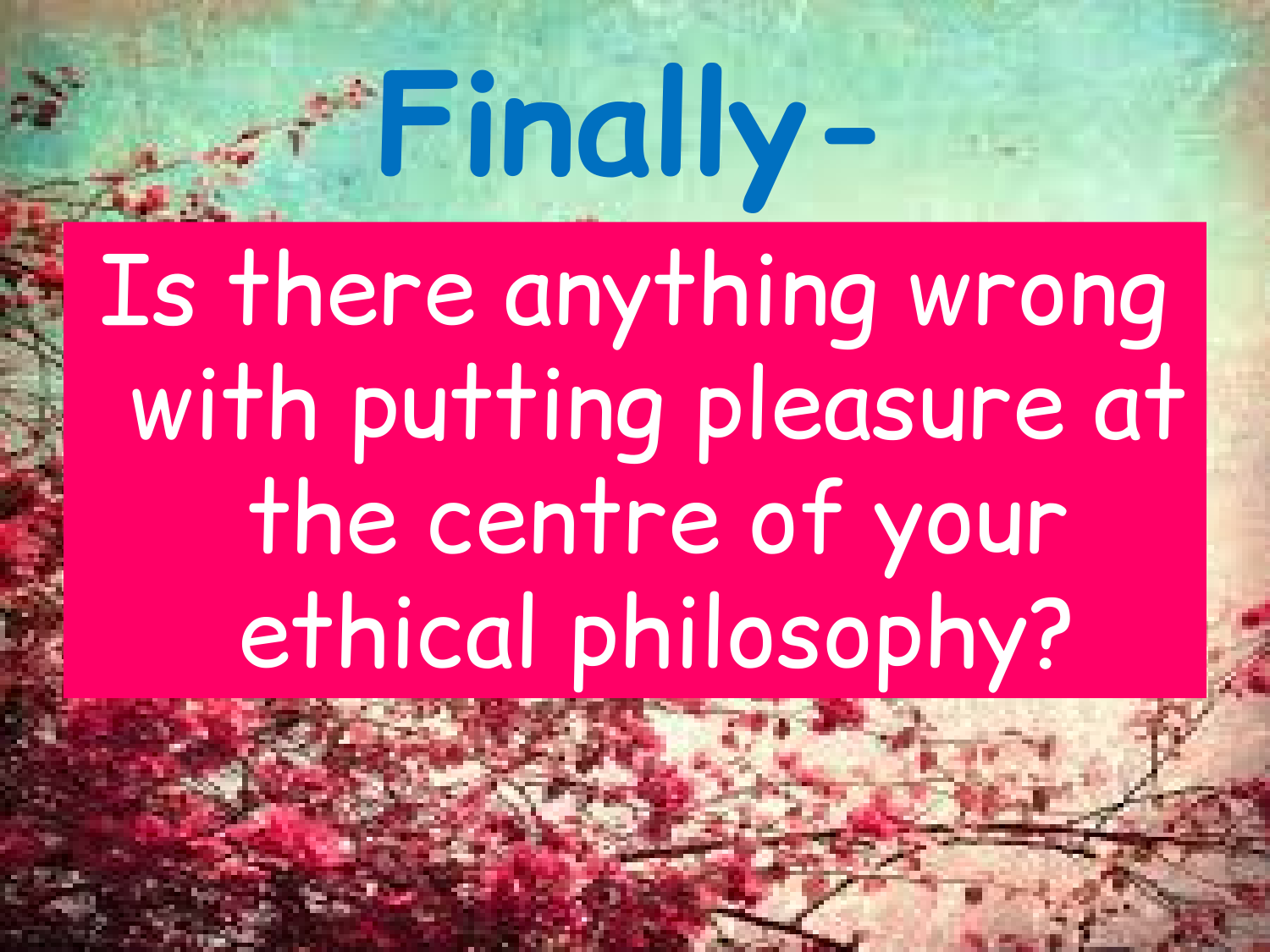

# Finally-
Is there anything wrong with putting pleasure at the centre of your ethical philosophy?